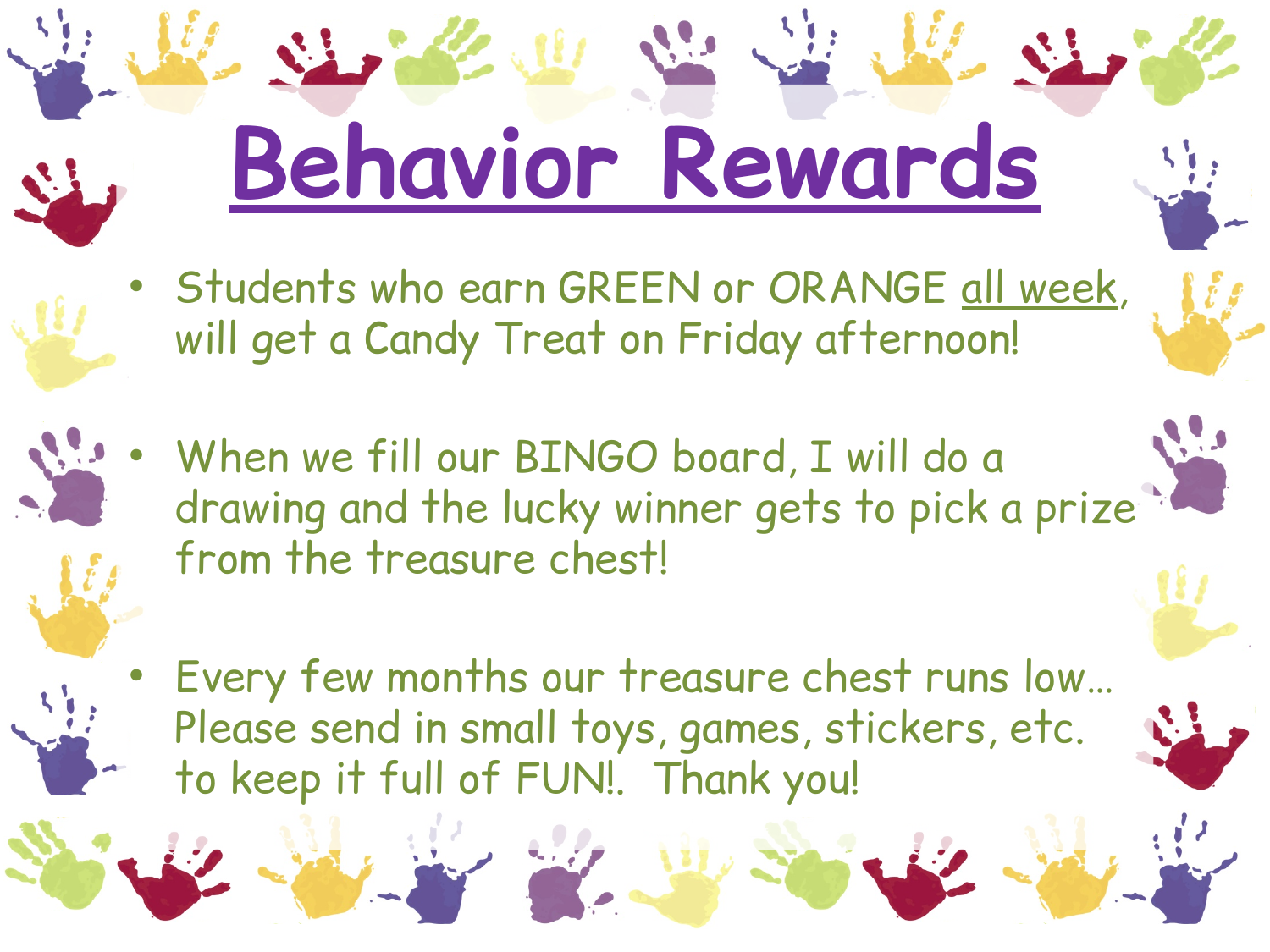

# Behavior Rewards
Students who earn GREEN or ORANGE all week, will get a Candy Treat on Friday afternoon!

When we fill our BINGO board, I will do a drawing and the lucky winner gets to pick a prize from the treasure chest!

Every few months our treasure chest runs low…Please send in small toys, games, stickers, etc. to keep it full of FUN!.  Thank you!